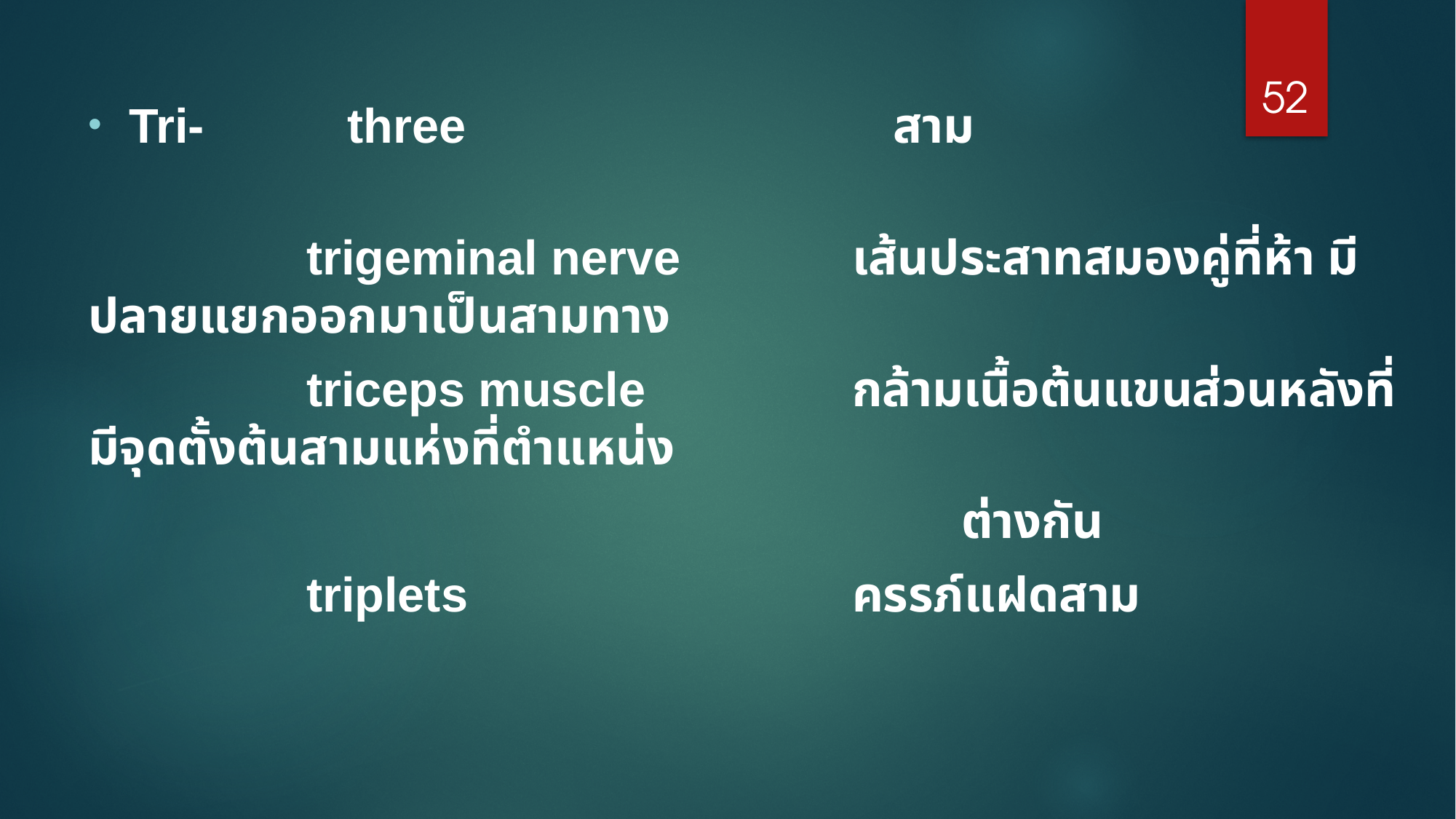

52
Tri-		three				สาม
		trigeminal nerve		เส้นประสาทสมองคู่ที่ห้า มีปลายแยกออกมาเป็นสามทาง
		triceps muscle 		กล้ามเนื้อต้นแขนส่วนหลังที่มีจุดตั้งต้นสามแห่งที่ตำแหน่ง
								ต่างกัน
		triplets				ครรภ์แฝดสาม